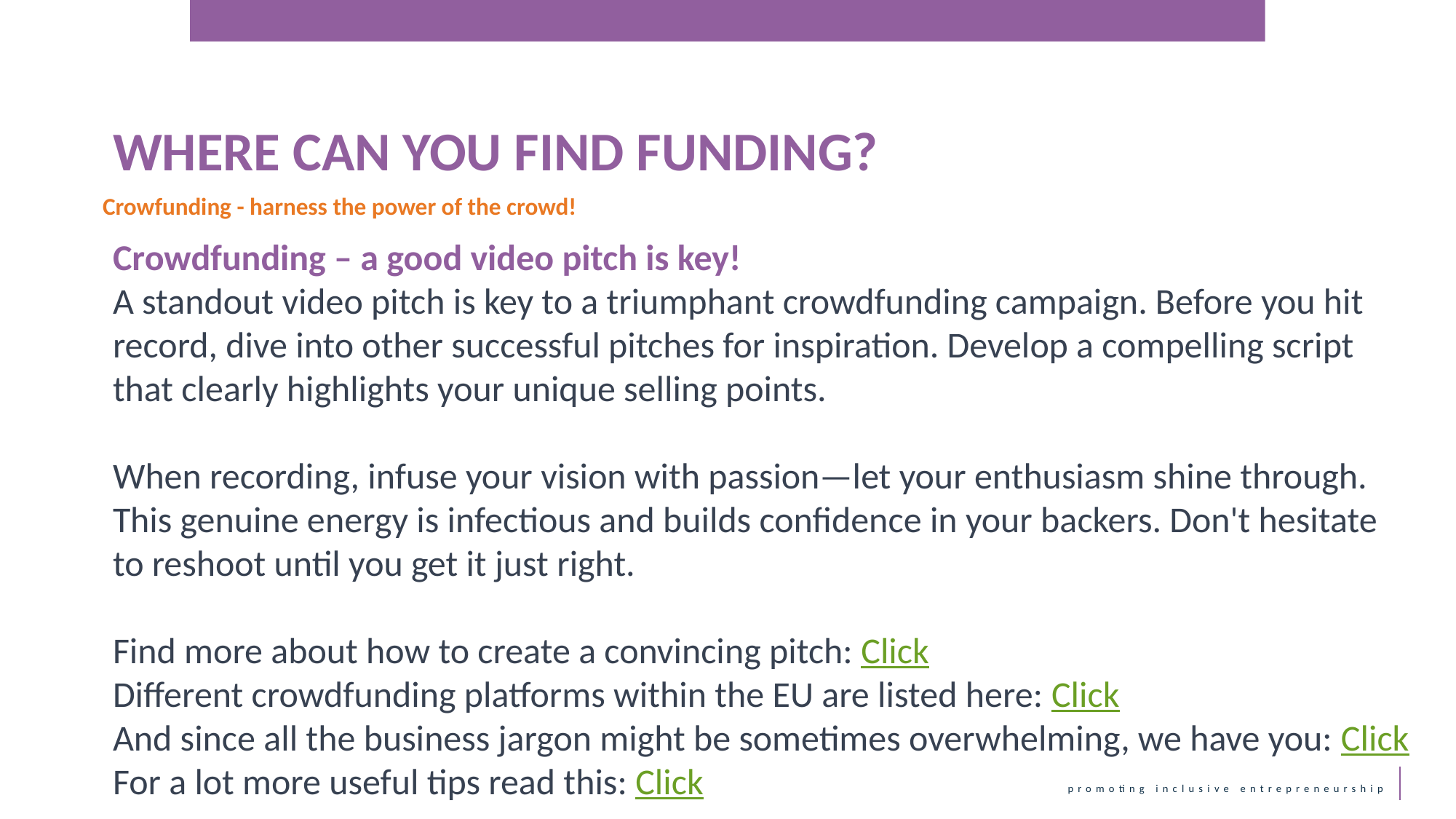

WHERE CAN YOU FIND FUNDING?
Crowfunding - harness the power of the crowd!
Crowdfunding – a good video pitch is key!
A standout video pitch is key to a triumphant crowdfunding campaign. Before you hit record, dive into other successful pitches for inspiration. Develop a compelling script that clearly highlights your unique selling points.

When recording, infuse your vision with passion—let your enthusiasm shine through. This genuine energy is infectious and builds confidence in your backers. Don't hesitate to reshoot until you get it just right.

Find more about how to create a convincing pitch: Click
Different crowdfunding platforms within the EU are listed here: Click
And since all the business jargon might be sometimes overwhelming, we have you: Click
For a lot more useful tips read this: Click